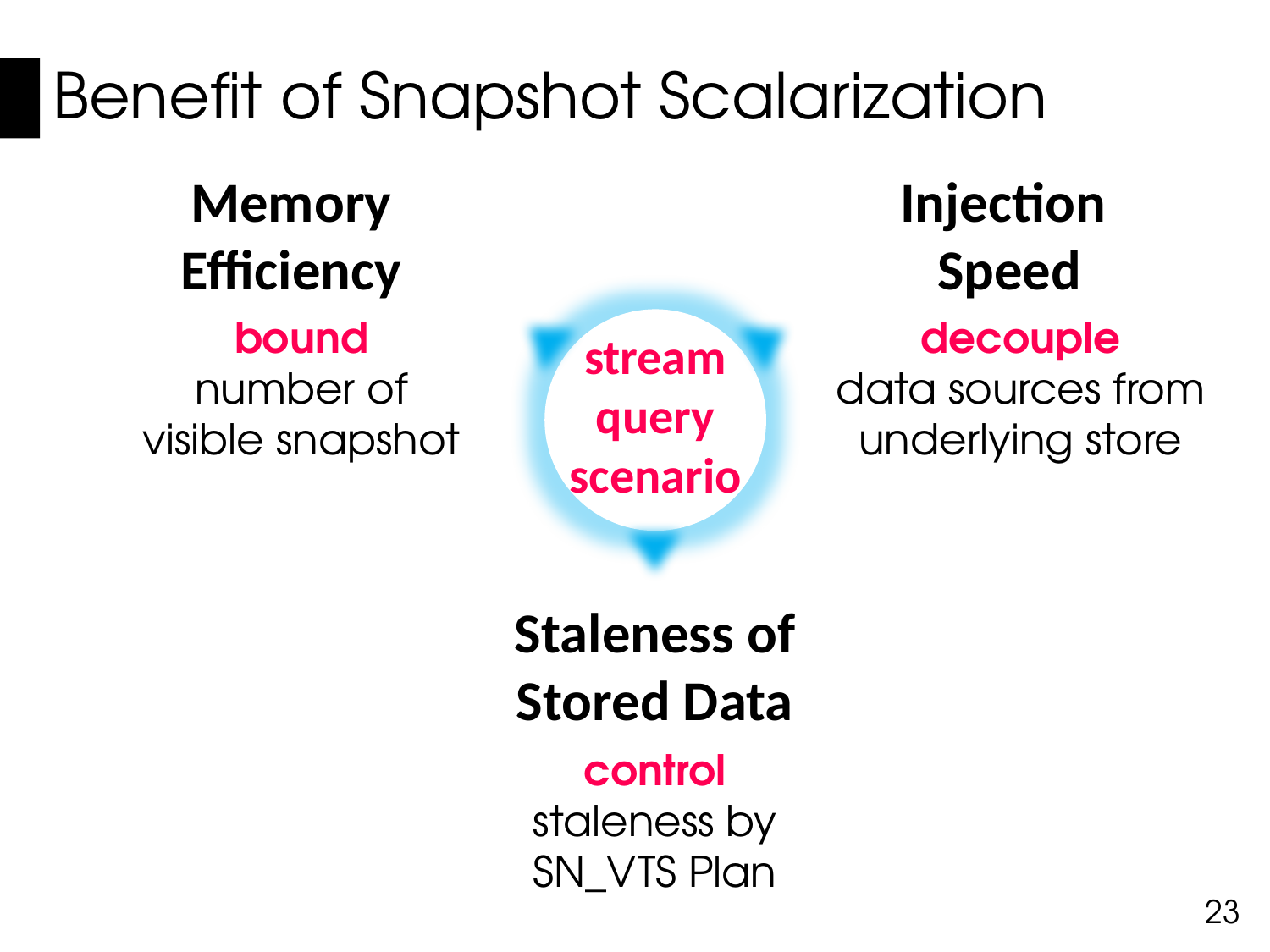

# Benefit of Snapshot Scalarization

Memory
Efficiency
Injection
Speed

bound
number of
visible snapshot
decouple
data sources from
underlying store

stream
query
scenario

Staleness of
Stored Data
control
staleness by
SN_VTS Plan
23